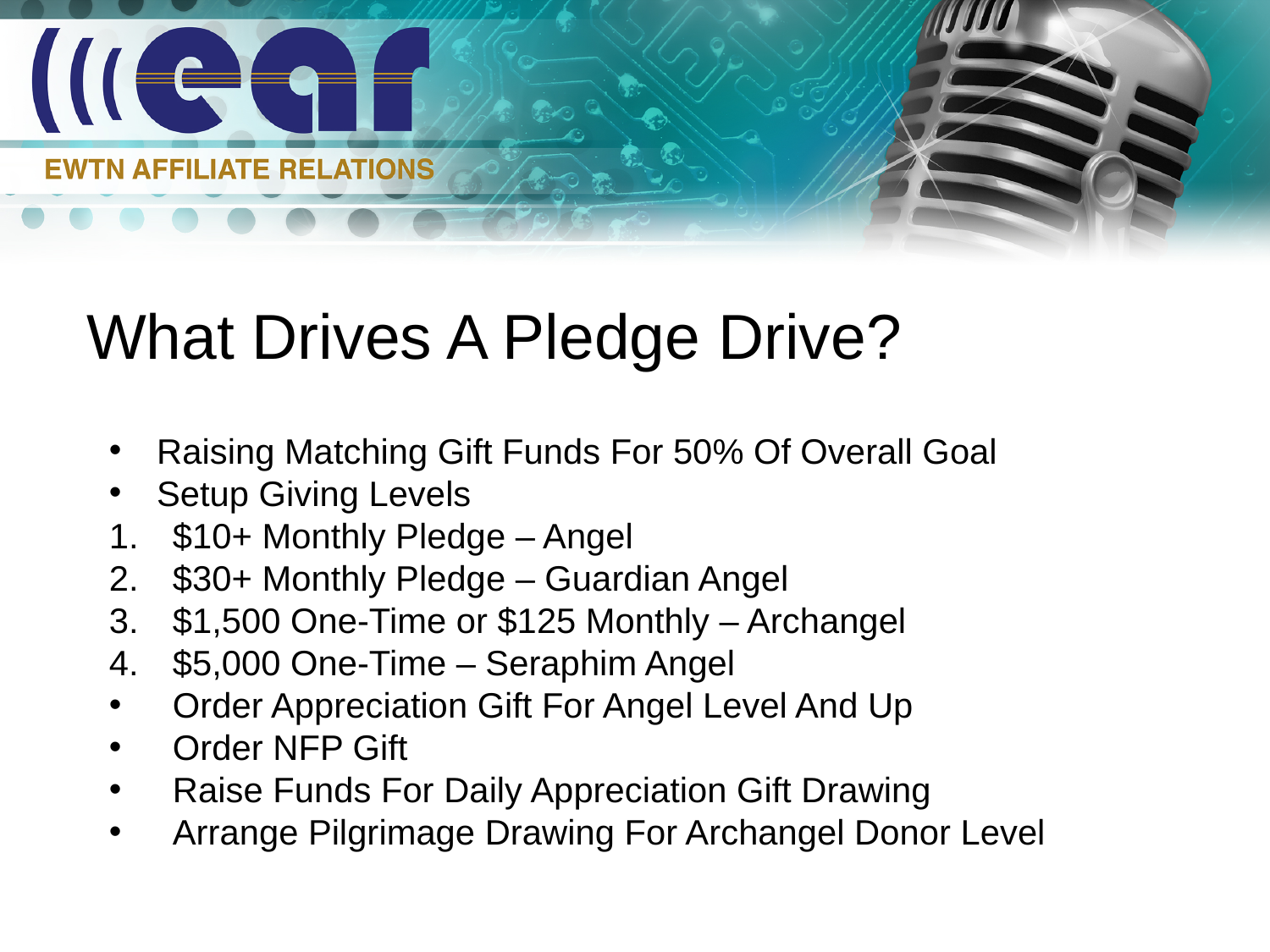

What Drives A Pledge Drive?
Raising Matching Gift Funds For 50% Of Overall Goal
Setup Giving Levels
$10+ Monthly Pledge – Angel
$30+ Monthly Pledge – Guardian Angel
$1,500 One-Time or $125 Monthly – Archangel
$5,000 One-Time – Seraphim Angel
Order Appreciation Gift For Angel Level And Up
Order NFP Gift
Raise Funds For Daily Appreciation Gift Drawing
Arrange Pilgrimage Drawing For Archangel Donor Level